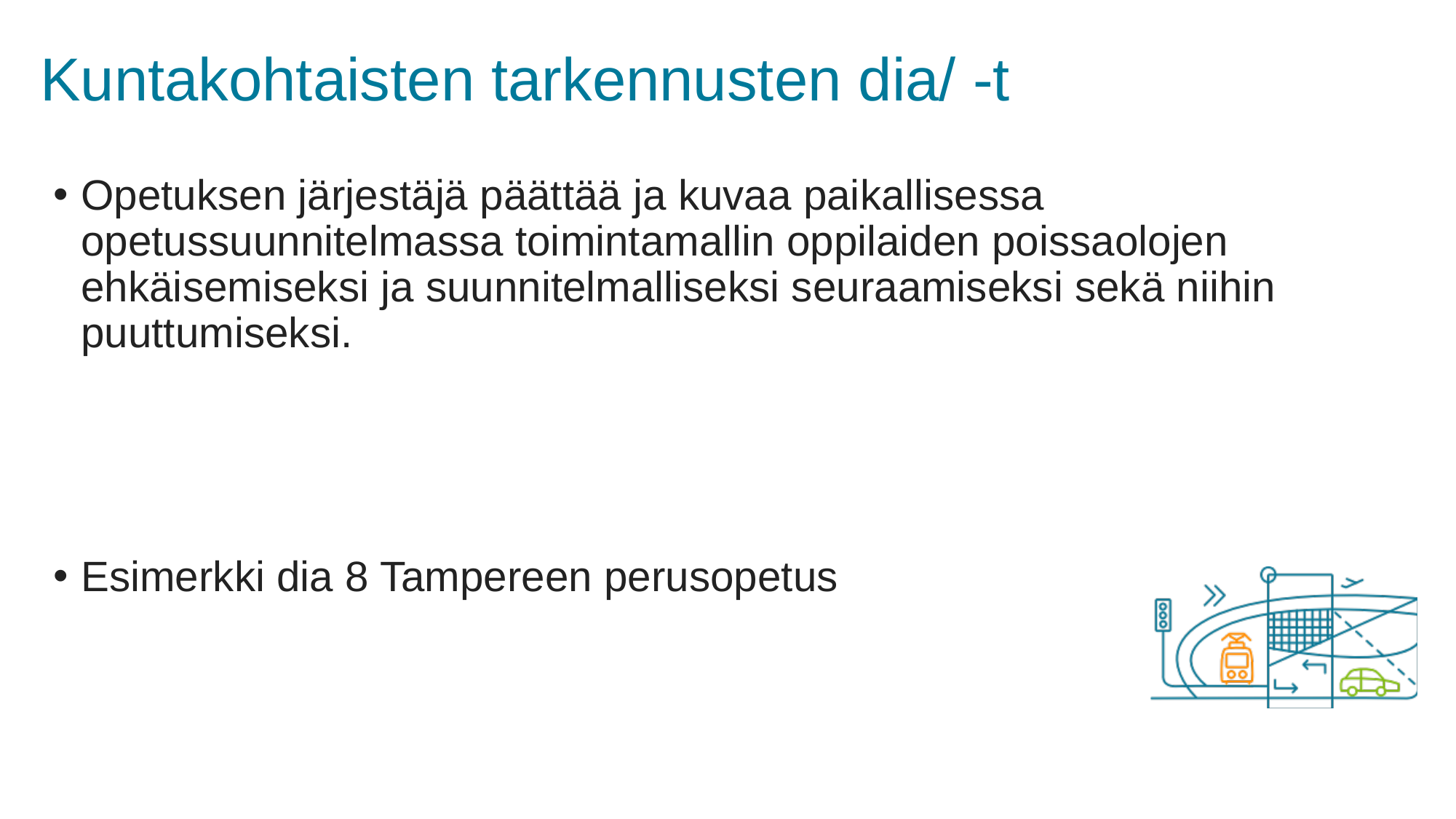

# Kuntakohtaisten tarkennusten dia/ -t

Opetuksen järjestäjä päättää ja kuvaa paikallisessa opetussuunnitelmassa toimintamallin oppilaiden poissaolojen ehkäisemiseksi ja suunnitelmalliseksi seuraamiseksi sekä niihin puuttumiseksi.

Esimerkki dia 8 Tampereen perusopetus